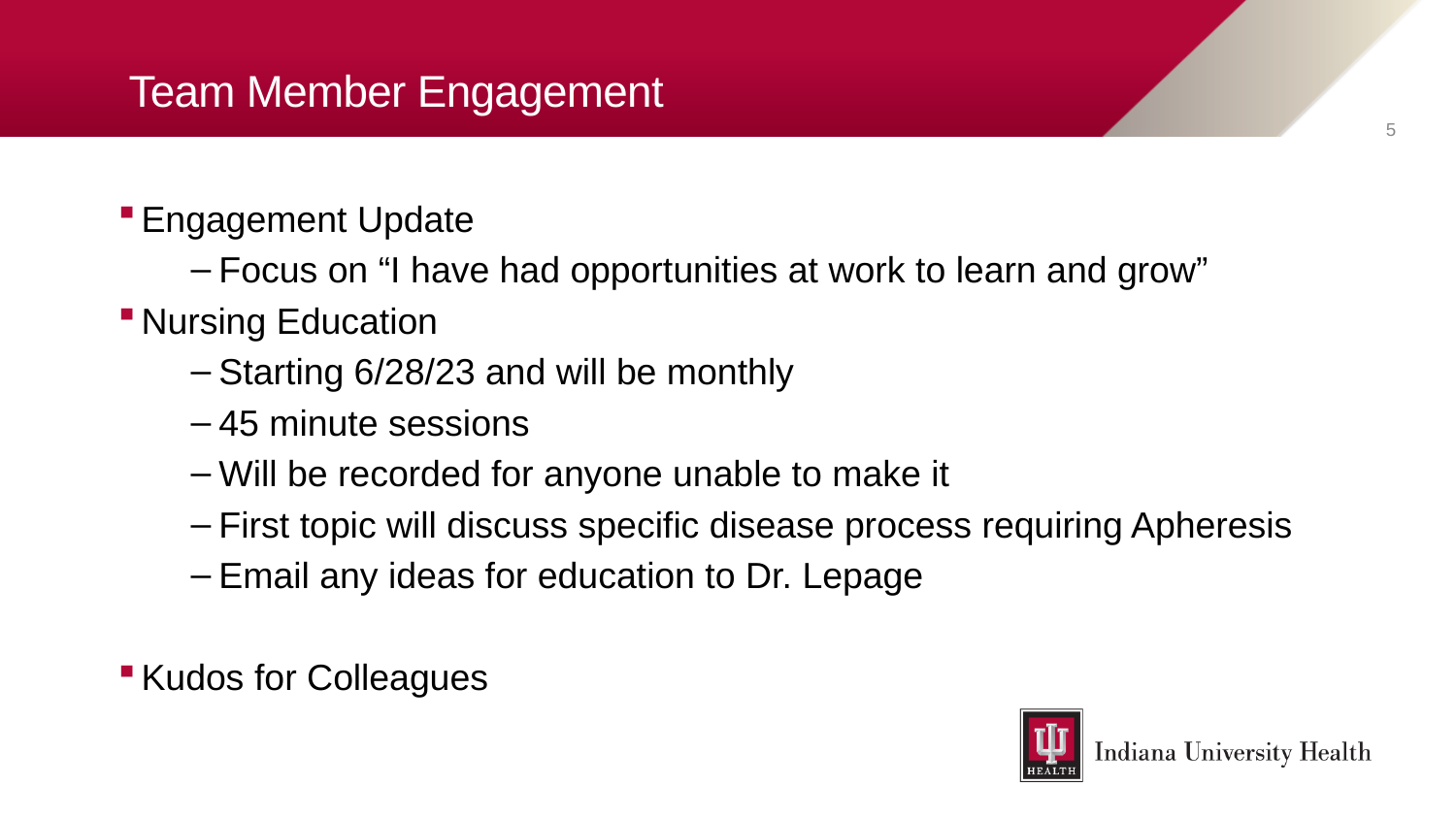

# Team Member Engagement
5
Engagement Update
Focus on “I have had opportunities at work to learn and grow”
Nursing Education
Starting 6/28/23 and will be monthly
45 minute sessions
Will be recorded for anyone unable to make it
First topic will discuss specific disease process requiring Apheresis
Email any ideas for education to Dr. Lepage

Kudos for Colleagues